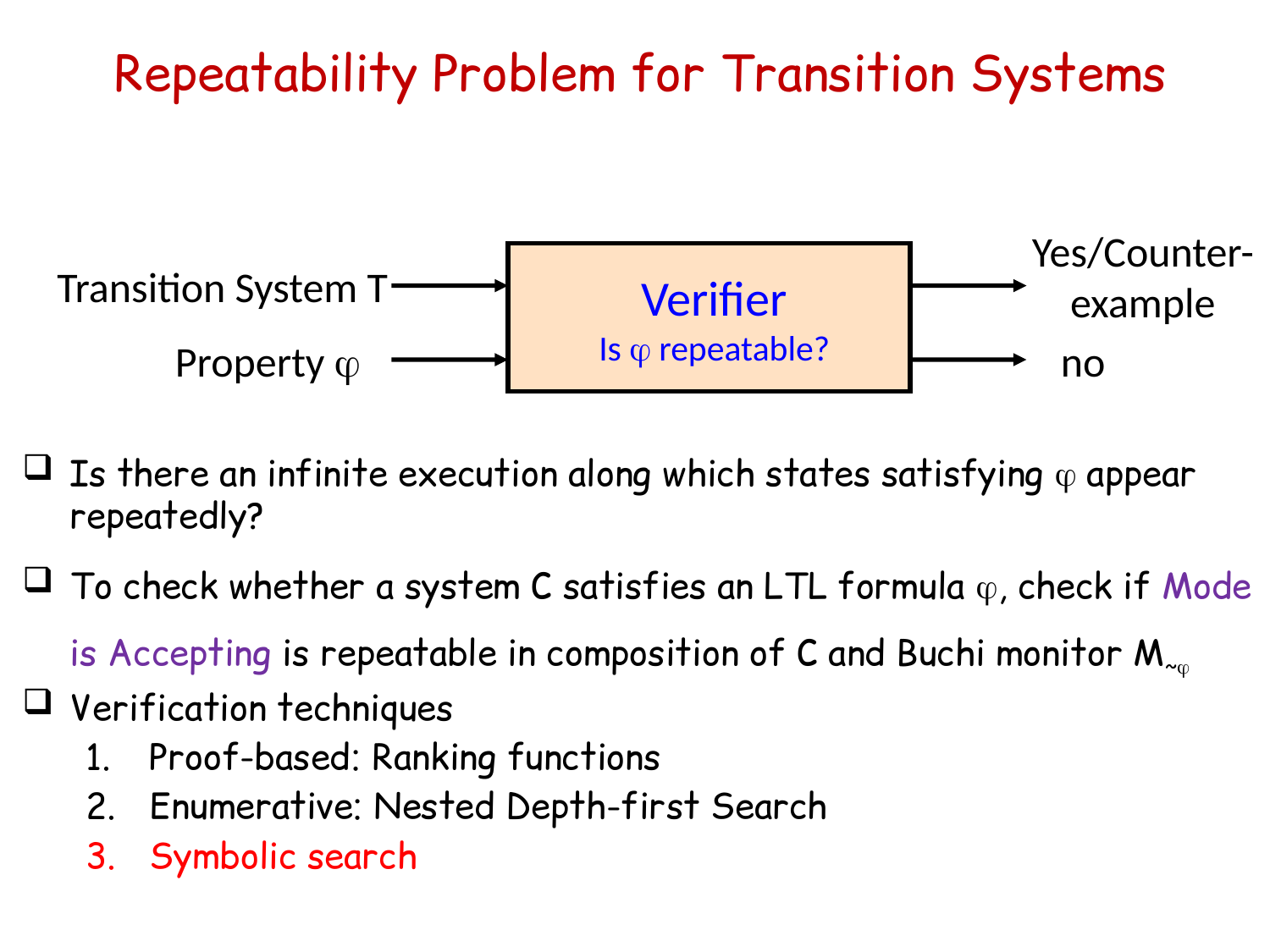

# Repeatability Problem for Transition Systems
Yes/Counter-example
Verifier
Is ϕ repeatable?

Transition System T

Property ϕ
no

Is there an infinite execution along which states satisfying ϕ appear repeatedly?
To check whether a system C satisfies an LTL formula ϕ, check if Mode is Accepting is repeatable in composition of C and Buchi monitor M~ϕ
Verification techniques
Proof-based: Ranking functions
Enumerative: Nested Depth-first Search
Symbolic search